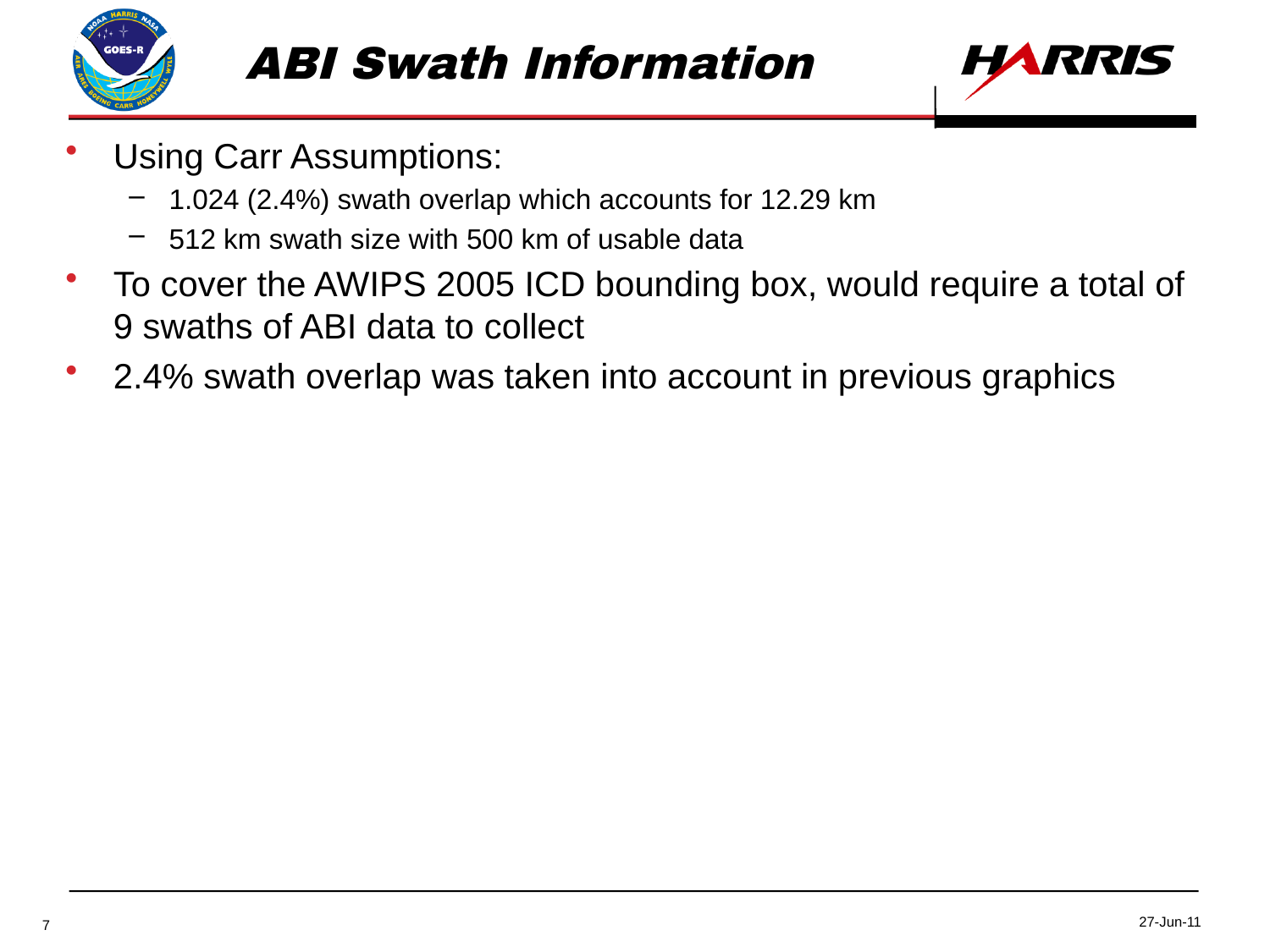

# ABI Swath Information
Using Carr Assumptions:
1.024 (2.4%) swath overlap which accounts for 12.29 km
512 km swath size with 500 km of usable data
To cover the AWIPS 2005 ICD bounding box, would require a total of 9 swaths of ABI data to collect
2.4% swath overlap was taken into account in previous graphics

27-Jun-11